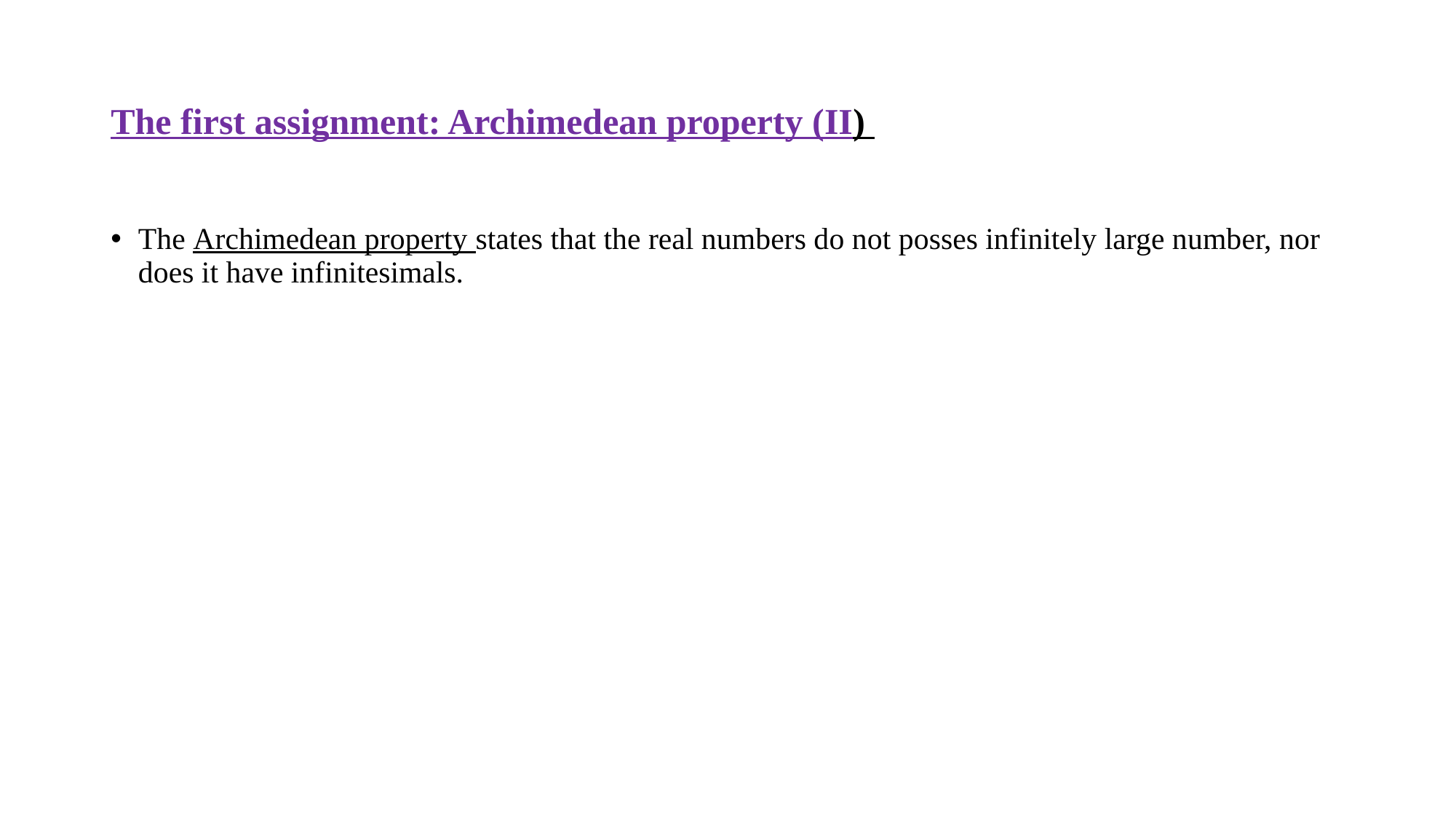

# The first assignment: Archimedean property (II)
The Archimedean property states that the real numbers do not posses infinitely large number, nor does it have infinitesimals.